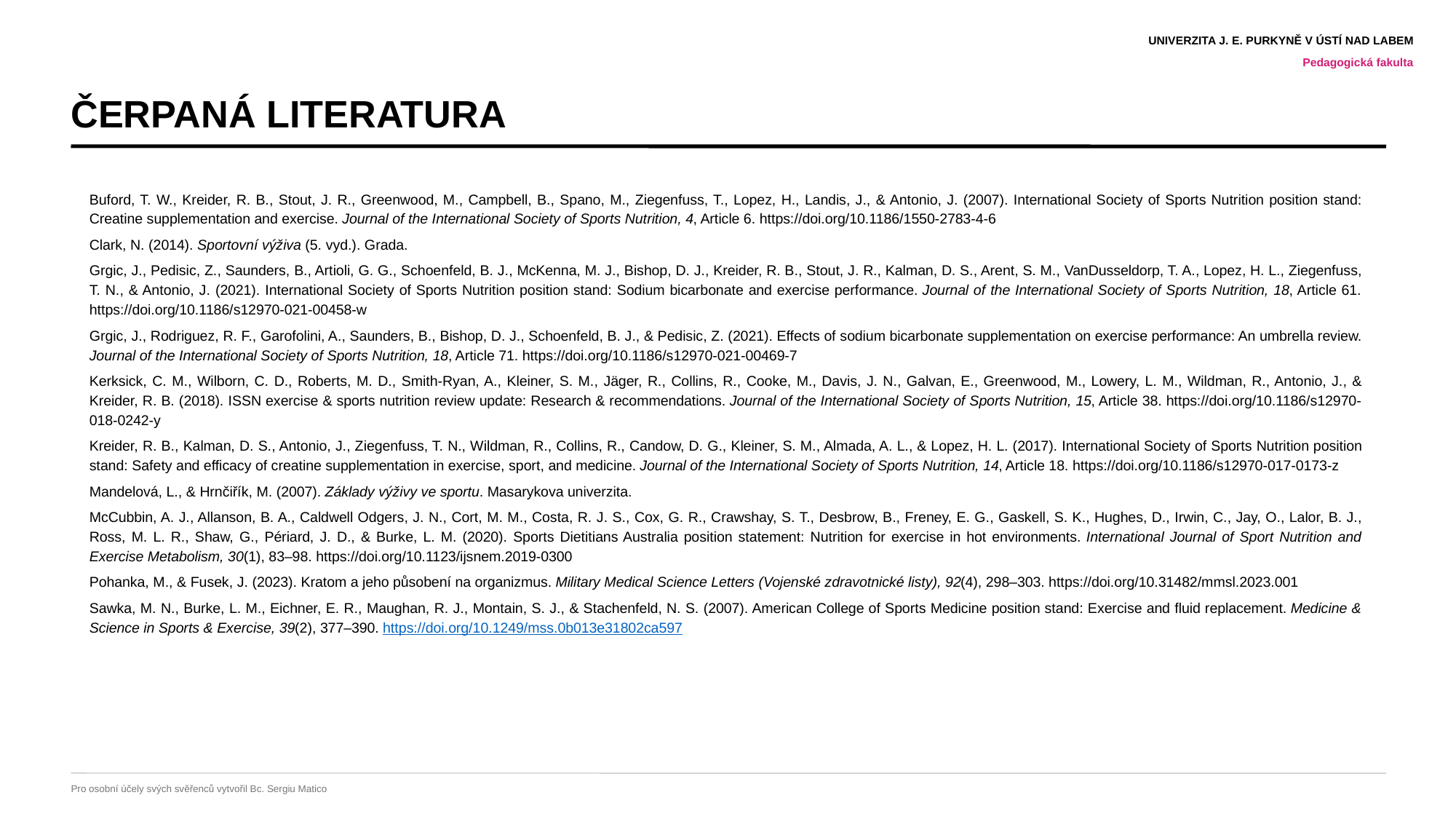

UNIVERZITA J. E. PURKYNĚ V ÚSTÍ NAD LABEM
Pedagogická fakulta
ČERPANÁ LITERATURA

Buford, T. W., Kreider, R. B., Stout, J. R., Greenwood, M., Campbell, B., Spano, M., Ziegenfuss, T., Lopez, H., Landis, J., & Antonio, J. (2007). International Society of Sports Nutrition position stand: Creatine supplementation and exercise. Journal of the International Society of Sports Nutrition, 4, Article 6. https://doi.org/10.1186/1550-2783-4-6
Clark, N. (2014). Sportovní výživa (5. vyd.). Grada.
Grgic, J., Pedisic, Z., Saunders, B., Artioli, G. G., Schoenfeld, B. J., McKenna, M. J., Bishop, D. J., Kreider, R. B., Stout, J. R., Kalman, D. S., Arent, S. M., VanDusseldorp, T. A., Lopez, H. L., Ziegenfuss, T. N., & Antonio, J. (2021). International Society of Sports Nutrition position stand: Sodium bicarbonate and exercise performance. Journal of the International Society of Sports Nutrition, 18, Article 61. https://doi.org/10.1186/s12970-021-00458-w
Grgic, J., Rodriguez, R. F., Garofolini, A., Saunders, B., Bishop, D. J., Schoenfeld, B. J., & Pedisic, Z. (2021). Effects of sodium bicarbonate supplementation on exercise performance: An umbrella review. Journal of the International Society of Sports Nutrition, 18, Article 71. https://doi.org/10.1186/s12970-021-00469-7
Kerksick, C. M., Wilborn, C. D., Roberts, M. D., Smith-Ryan, A., Kleiner, S. M., Jäger, R., Collins, R., Cooke, M., Davis, J. N., Galvan, E., Greenwood, M., Lowery, L. M., Wildman, R., Antonio, J., & Kreider, R. B. (2018). ISSN exercise & sports nutrition review update: Research & recommendations. Journal of the International Society of Sports Nutrition, 15, Article 38. https://doi.org/10.1186/s12970-018-0242-y
Kreider, R. B., Kalman, D. S., Antonio, J., Ziegenfuss, T. N., Wildman, R., Collins, R., Candow, D. G., Kleiner, S. M., Almada, A. L., & Lopez, H. L. (2017). International Society of Sports Nutrition position stand: Safety and efficacy of creatine supplementation in exercise, sport, and medicine. Journal of the International Society of Sports Nutrition, 14, Article 18. https://doi.org/10.1186/s12970-017-0173-z
Mandelová, L., & Hrnčiřík, M. (2007). Základy výživy ve sportu. Masarykova univerzita.
McCubbin, A. J., Allanson, B. A., Caldwell Odgers, J. N., Cort, M. M., Costa, R. J. S., Cox, G. R., Crawshay, S. T., Desbrow, B., Freney, E. G., Gaskell, S. K., Hughes, D., Irwin, C., Jay, O., Lalor, B. J., Ross, M. L. R., Shaw, G., Périard, J. D., & Burke, L. M. (2020). Sports Dietitians Australia position statement: Nutrition for exercise in hot environments. International Journal of Sport Nutrition and Exercise Metabolism, 30(1), 83–98. https://doi.org/10.1123/ijsnem.2019-0300
Pohanka, M., & Fusek, J. (2023). Kratom a jeho působení na organizmus. Military Medical Science Letters (Vojenské zdravotnické listy), 92(4), 298–303. https://doi.org/10.31482/mmsl.2023.001
Sawka, M. N., Burke, L. M., Eichner, E. R., Maughan, R. J., Montain, S. J., & Stachenfeld, N. S. (2007). American College of Sports Medicine position stand: Exercise and fluid replacement. Medicine & Science in Sports & Exercise, 39(2), 377–390. https://doi.org/10.1249/mss.0b013e31802ca597

Pro osobní účely svých svěřenců vytvořil Bc. Sergiu Matico